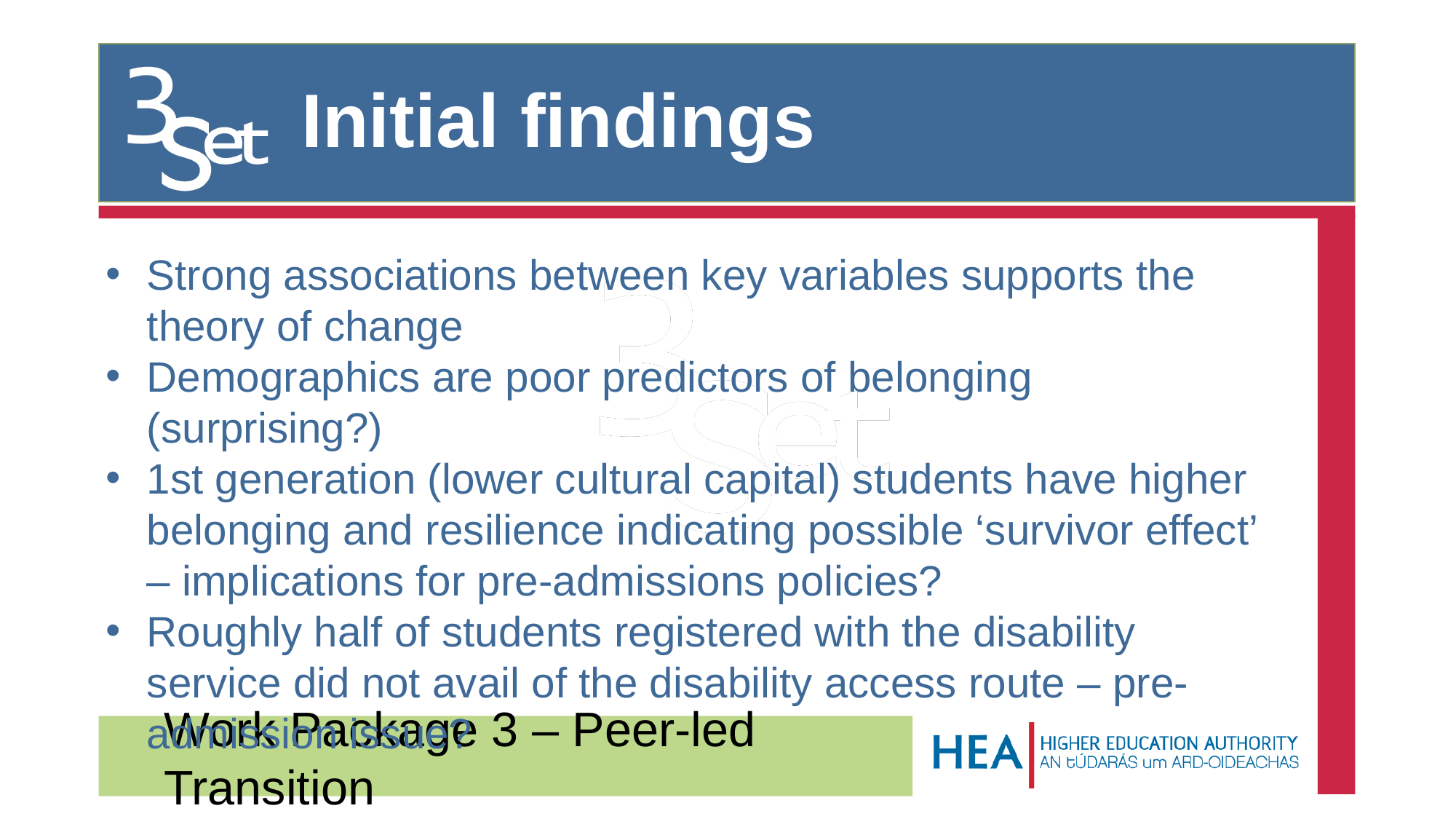

# Initial findings
Strong associations between key variables supports the theory of change
Demographics are poor predictors of belonging (surprising?)
1st generation (lower cultural capital) students have higher belonging and resilience indicating possible ‘survivor effect’ – implications for pre-admissions policies?
Roughly half of students registered with the disability service did not avail of the disability access route – pre-admission issue?